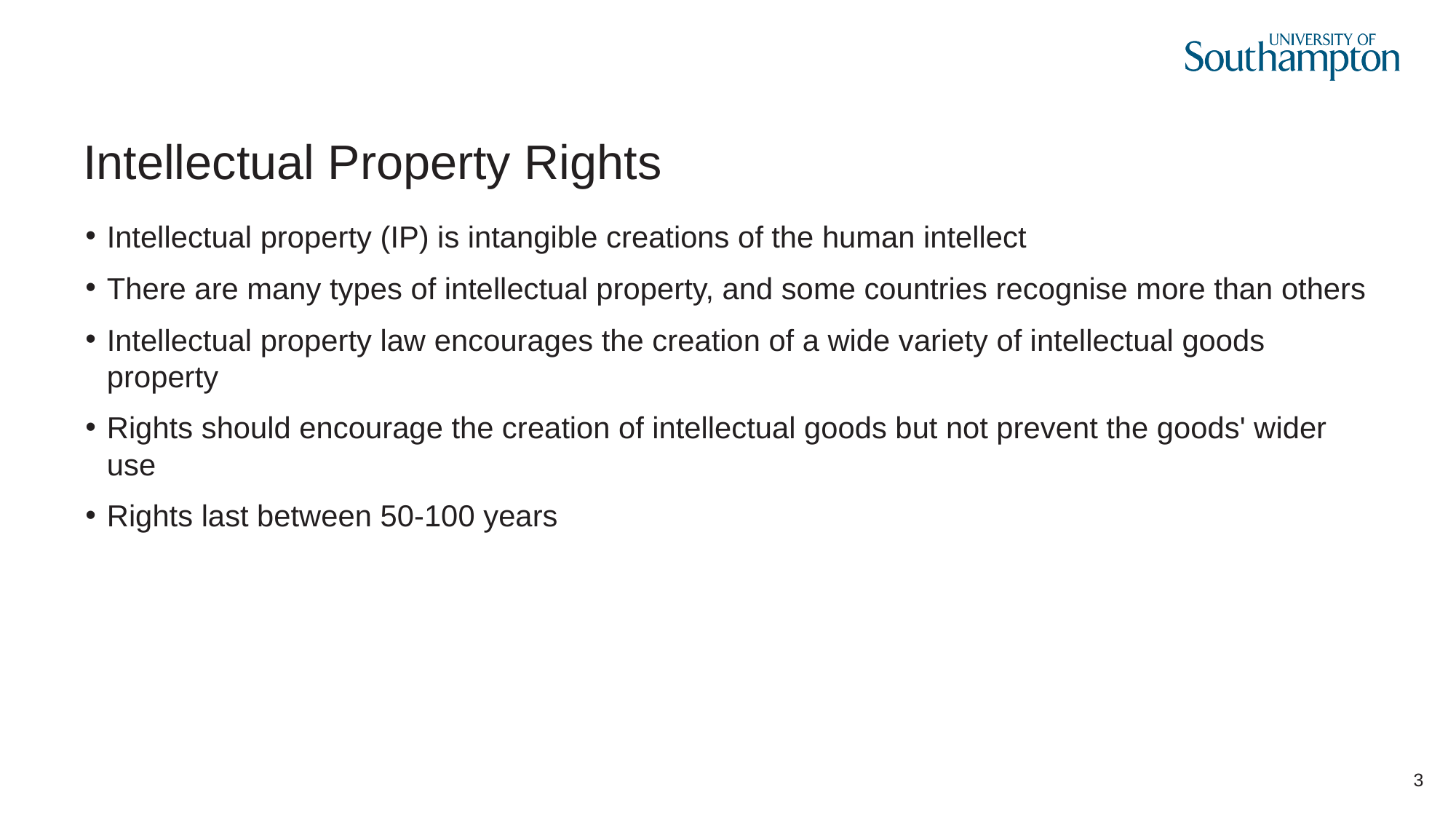

# Intellectual Property Rights
Intellectual property (IP) is intangible creations of the human intellect
There are many types of intellectual property, and some countries recognise more than others
Intellectual property law encourages the creation of a wide variety of intellectual goods property
Rights should encourage the creation of intellectual goods but not prevent the goods' wider use
Rights last between 50-100 years